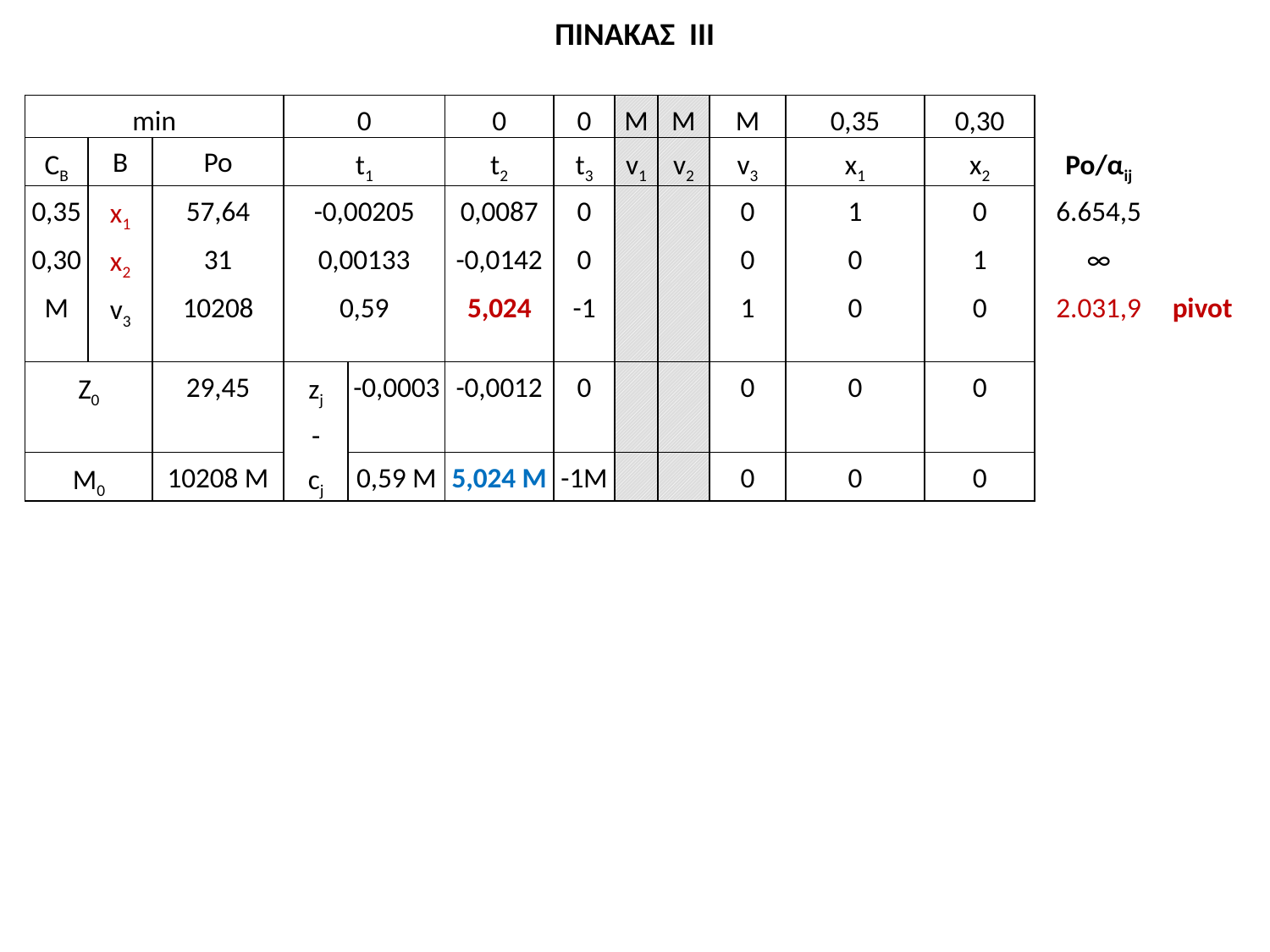

ΠΙΝΑΚΑΣ  ΙΙΙ

| min |  |  | 0 |  | 0 | 0 | M | M | M | 0,35 | 0,30 |  |  |  |  |  |  |
| --- | --- | --- | --- | --- | --- | --- | --- | --- | --- | --- | --- | --- | --- | --- | --- | --- | --- |
| CB | B | Po | t1 |  | t2 | t3 | v1 | v2 | v3 | x1 | x2 | Po/αij |  |  |  |  |  |
| 0,35 | x1 | 57,64 | -0,00205 |  | 0,0087 | 0 |  |  | 0 | 1 | 0 | 6.654,5 |  |  |  |  |  |
| 0,30 | x2 | 31 | 0,00133 |  | -0,0142 | 0 |  |  | 0 | 0 | 1 | ∞ |  |  |  |  |  |
| M | v3 | 10208 | 0,59 |  | 5,024 | -1 |  |  | 1 | 0 | 0 | 2.031,9 | pivot |  |  |  |  |
| Z0 |  | 29,45 | zj - | -0,0003 | -0,0012 | 0 |  |  | 0 | 0 | 0 |  |  |  |  |  |  |
| M0 |  | 10208 M | cj | 0,59 M | 5,024 M | -1M |  |  | 0 | 0 | 0 |  |  |  |  |  |  |